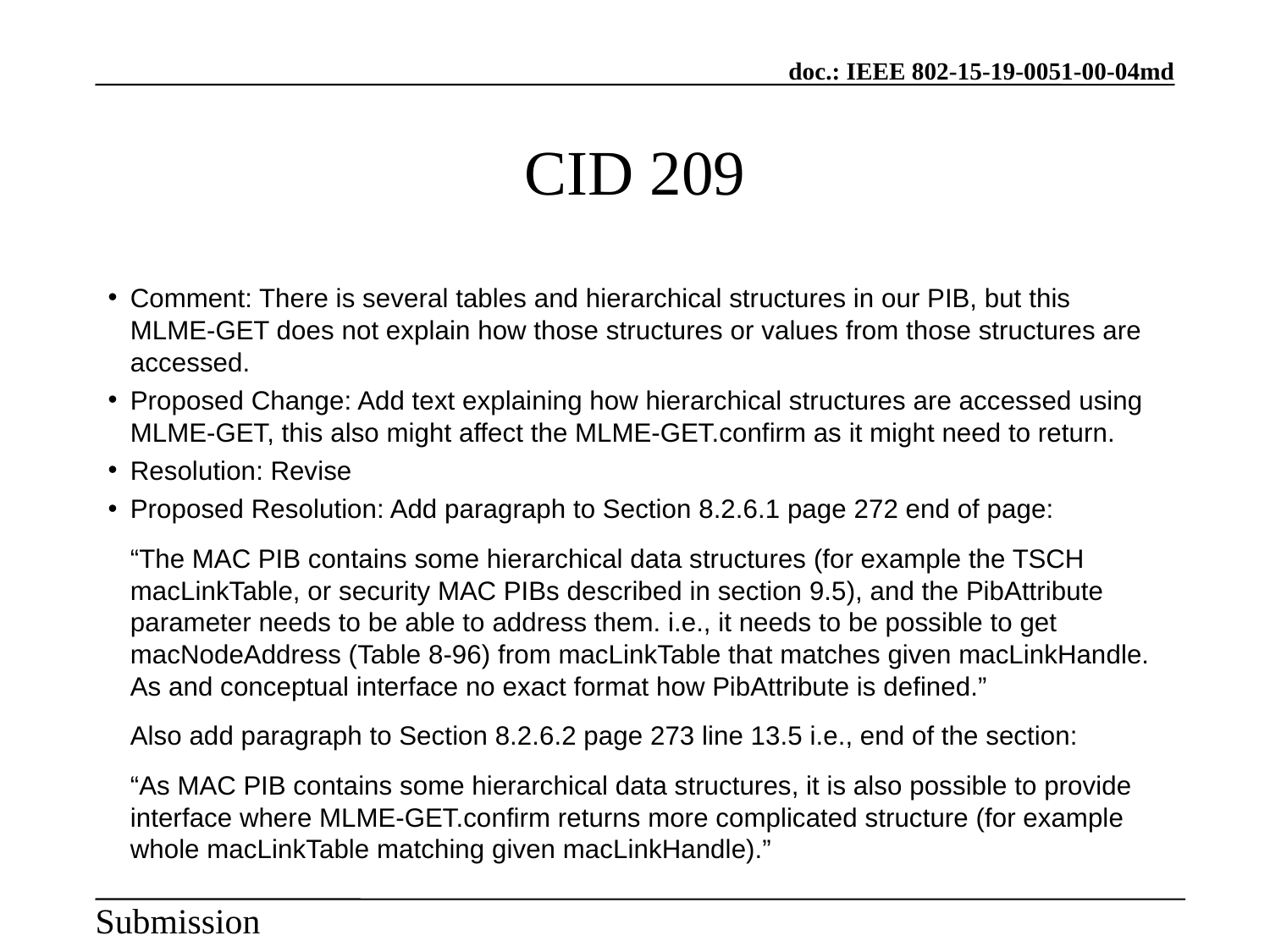

CID 209
Comment: There is several tables and hierarchical structures in our PIB, but this MLME-GET does not explain how those structures or values from those structures are accessed.
Proposed Change: Add text explaining how hierarchical structures are accessed using MLME-GET, this also might affect the MLME-GET.confirm as it might need to return.
Resolution: Revise
Proposed Resolution: Add paragraph to Section 8.2.6.1 page 272 end of page:
“The MAC PIB contains some hierarchical data structures (for example the TSCH macLinkTable, or security MAC PIBs described in section 9.5), and the PibAttribute parameter needs to be able to address them. i.e., it needs to be possible to get macNodeAddress (Table 8-96) from macLinkTable that matches given macLinkHandle. As and conceptual interface no exact format how PibAttribute is defined.”
Also add paragraph to Section 8.2.6.2 page 273 line 13.5 i.e., end of the section:
“As MAC PIB contains some hierarchical data structures, it is also possible to provide interface where MLME-GET.confirm returns more complicated structure (for example whole macLinkTable matching given macLinkHandle).”